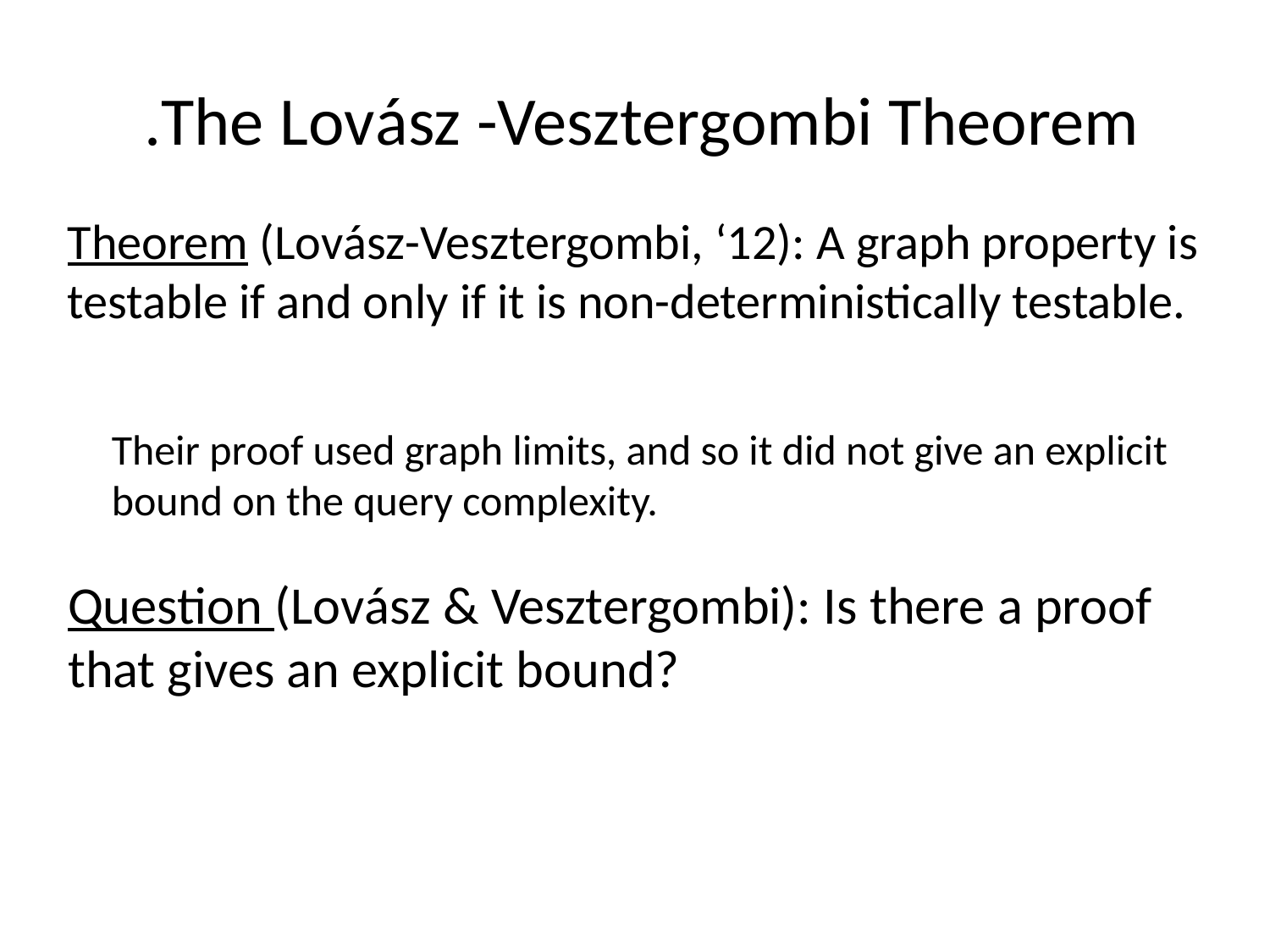

# The Lovász -Vesztergombi Theorem.
Theorem (Lovász-Vesztergombi, ‘12): A graph property is testable if and only if it is non-deterministically testable.
Their proof used graph limits, and so it did not give an explicit bound on the query complexity.

Question (Lovász & Vesztergombi): Is there a proof that gives an explicit bound?